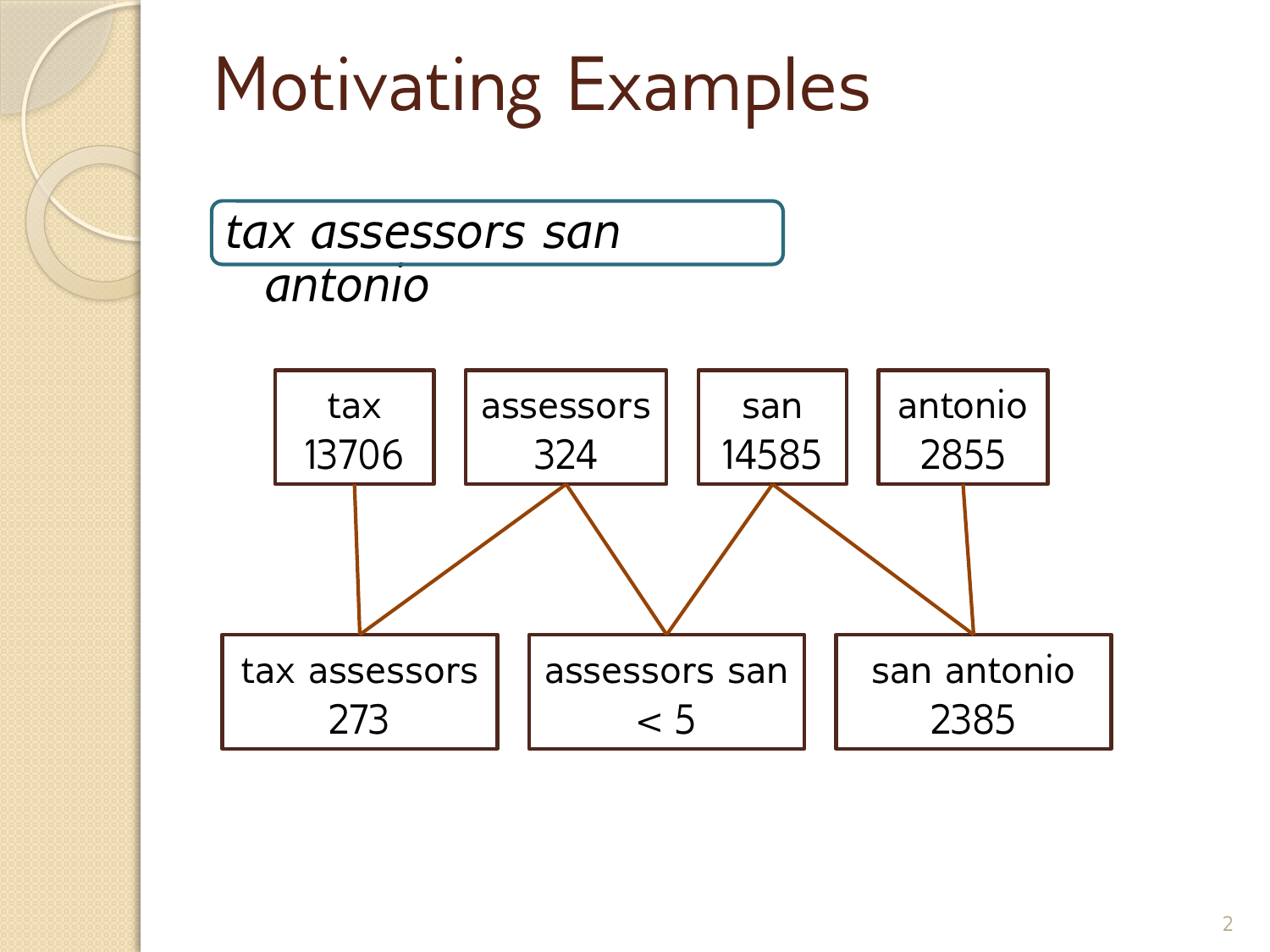

# Motivating Examples
tax assessors san antonio

tax
13706
assessors
324
san
14585
antonio
2855
tax assessors
273
assessors san
< 5
san antonio
2385
2